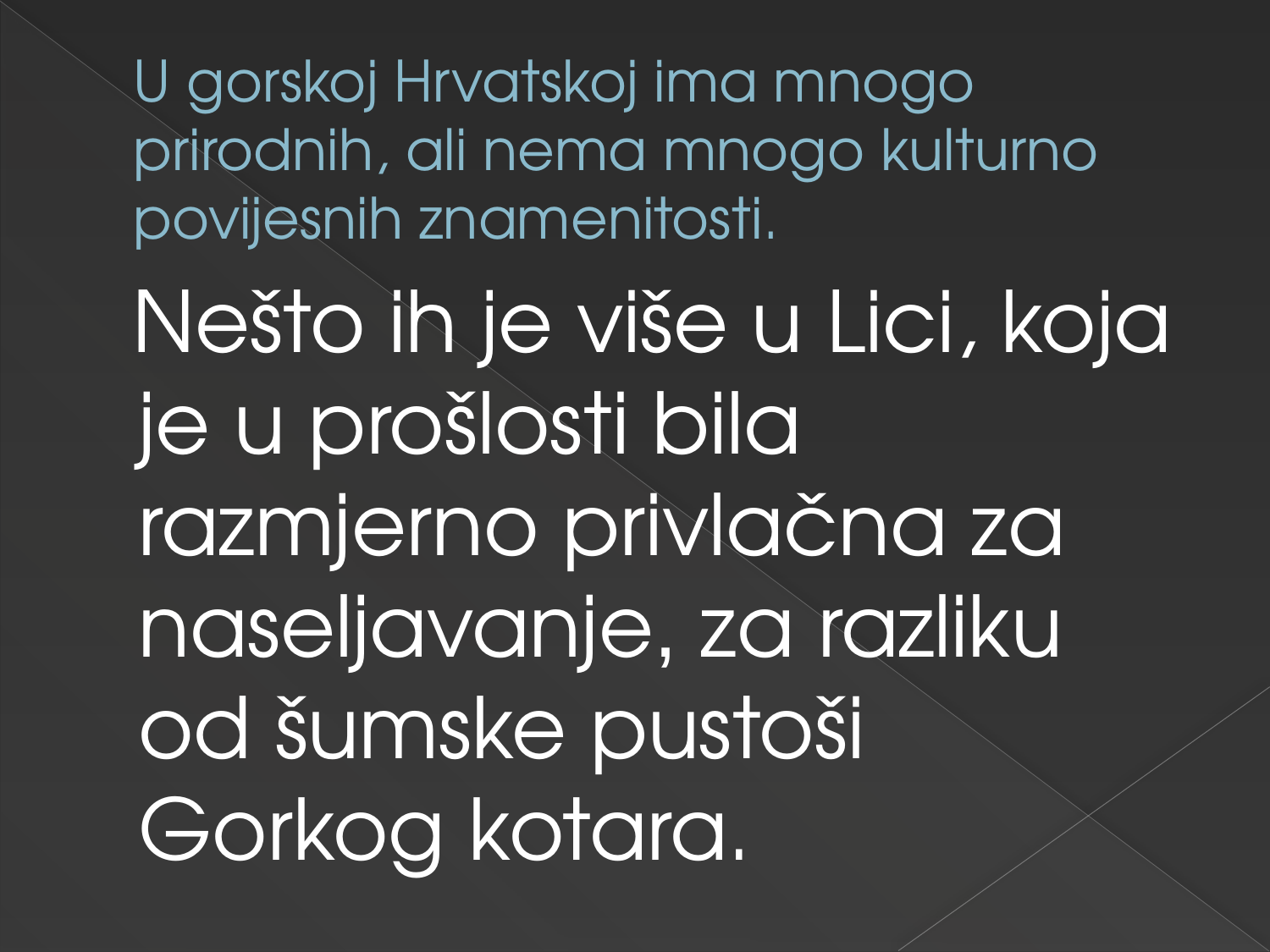

# U gorskoj Hrvatskoj ima mnogo prirodnih, ali nema mnogo kulturno povijesnih znamenitosti.
  Nešto ih je više u Lici, koja je u prošlosti bila razmjerno privlačna za naseljavanje, za razliku od šumske pustoši Gorkog kotara.